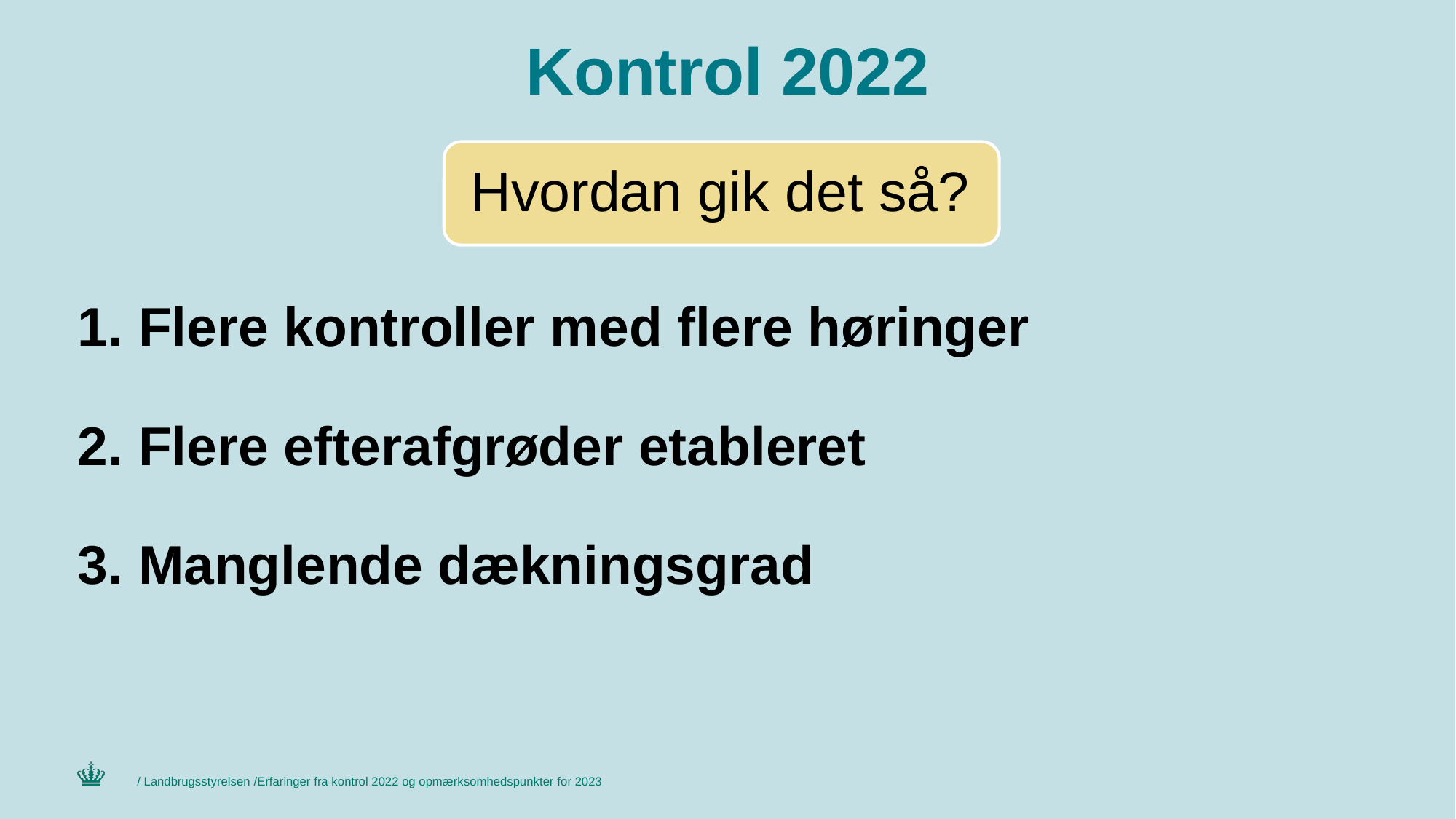

# Kontrol 2022
Hvordan gik det så?

1. Flere kontroller med flere høringer

2. Flere efterafgrøder etableret

3. Manglende dækningsgrad

/ Landbrugsstyrelsen /Erfaringer fra kontrol 2022 og opmærksomhedspunkter for 2023